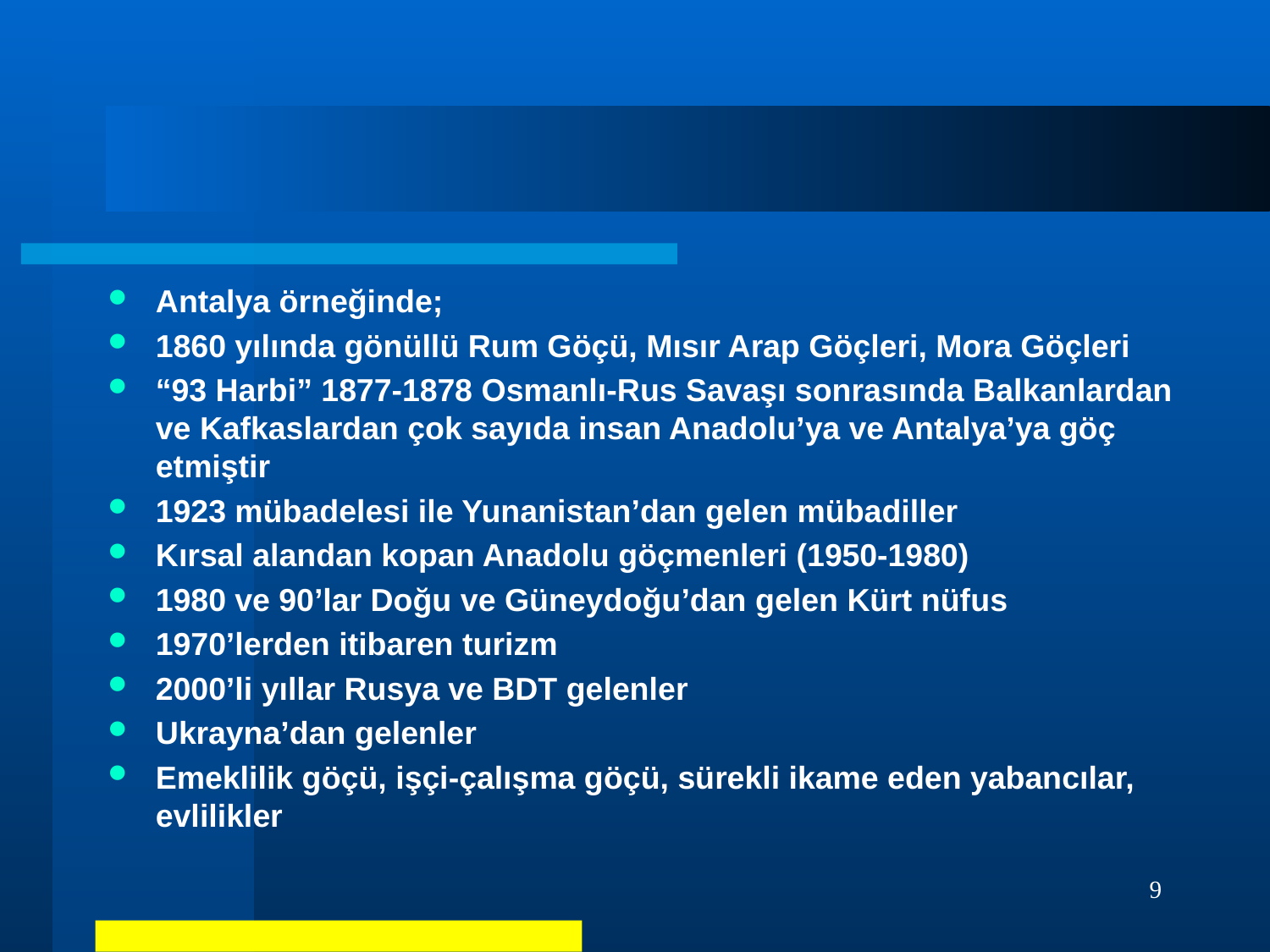

#
Antalya örneğinde;
1860 yılında gönüllü Rum Göçü, Mısır Arap Göçleri, Mora Göçleri
“93 Harbi” 1877-1878 Osmanlı-Rus Savaşı sonrasında Balkanlardan ve Kafkaslardan çok sayıda insan Anadolu’ya ve Antalya’ya göç etmiştir
1923 mübadelesi ile Yunanistan’dan gelen mübadiller
Kırsal alandan kopan Anadolu göçmenleri (1950-1980)
1980 ve 90’lar Doğu ve Güneydoğu’dan gelen Kürt nüfus
1970’lerden itibaren turizm
2000’li yıllar Rusya ve BDT gelenler
Ukrayna’dan gelenler
Emeklilik göçü, işçi-çalışma göçü, sürekli ikame eden yabancılar, evlilikler
9